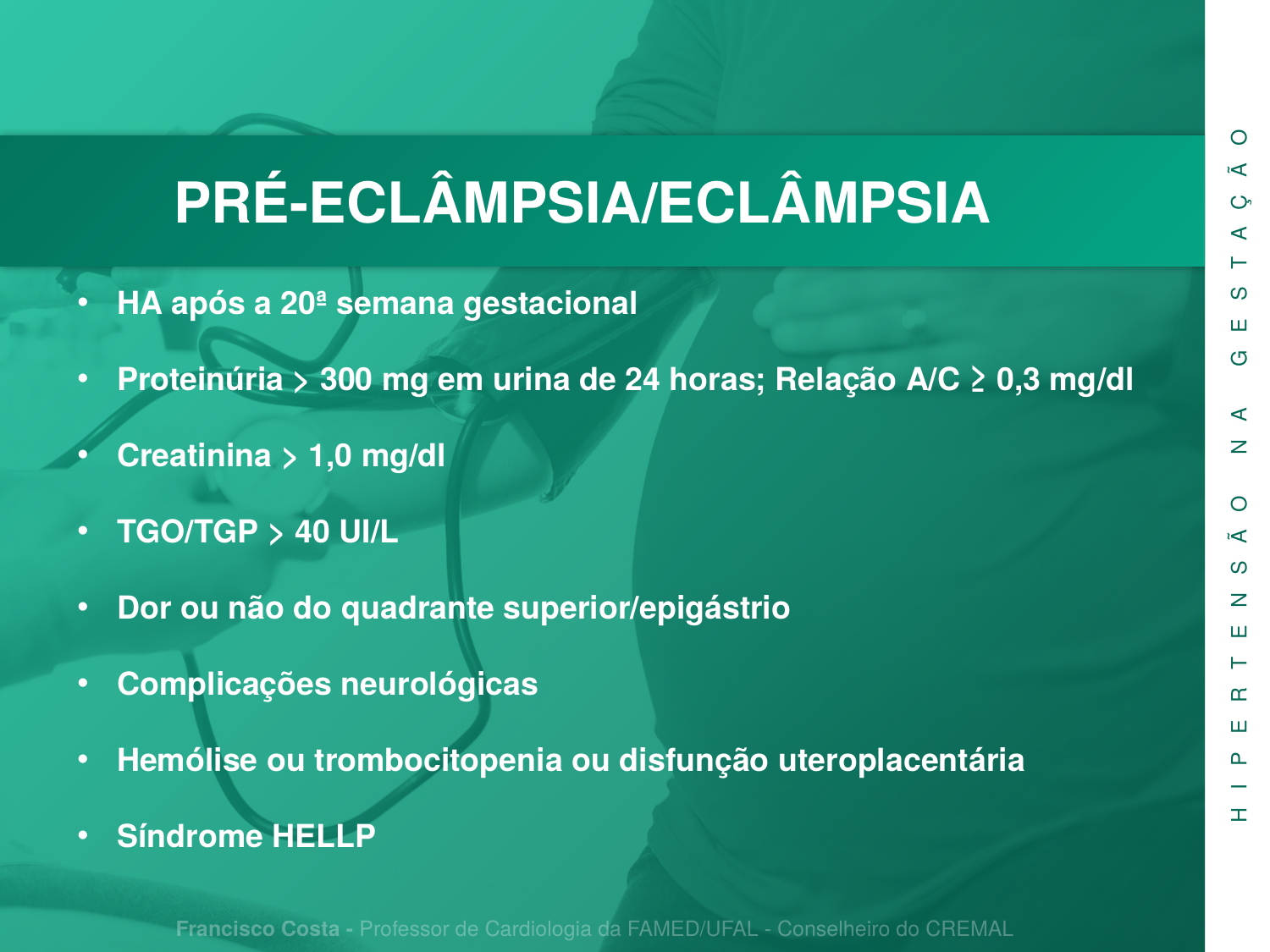

HIPERTENSÃO NA GESTAÇÃO

PRÉ-ECLÂMPSIA/ECLÂMPSIA
HA após a 20ª semana gestacional

Proteinúria > 300 mg em urina de 24 horas; Relação A/C ≥ 0,3 mg/dl

Creatinina > 1,0 mg/dl

TGO/TGP > 40 UI/L

Dor ou não do quadrante superior/epigástrio

Complicações neurológicas

Hemólise ou trombocitopenia ou disfunção uteroplacentária

Síndrome HELLP